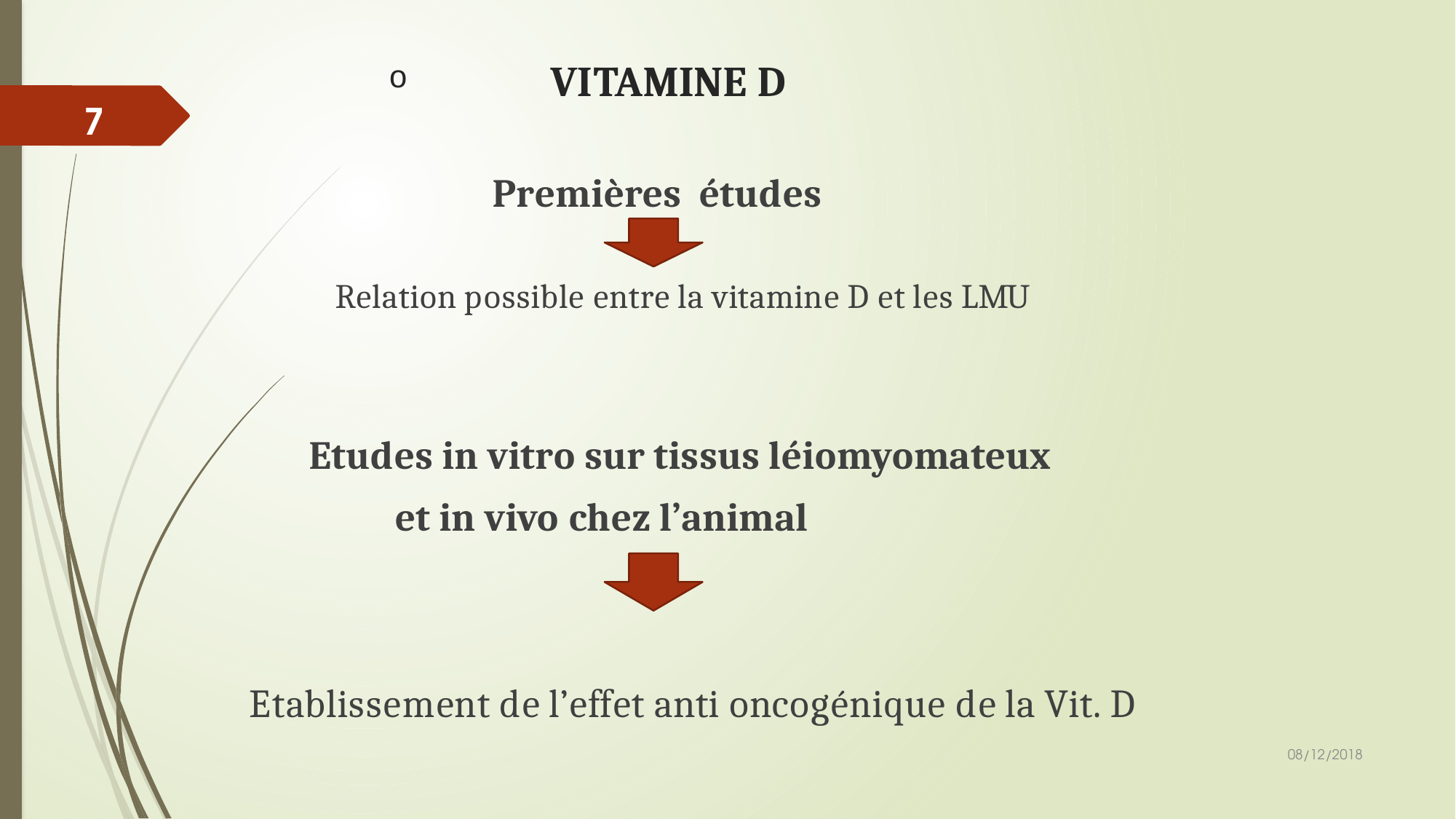

# VITAMINE D
7

                                                    Premières  études

 Relation possible entre la vitamine D et les LMU

Etudes in vitro sur tissus léiomyomateux
  et in vivo chez l’animal

   Etablissement de l’effet anti oncogénique de la Vit. D

08/12/2018